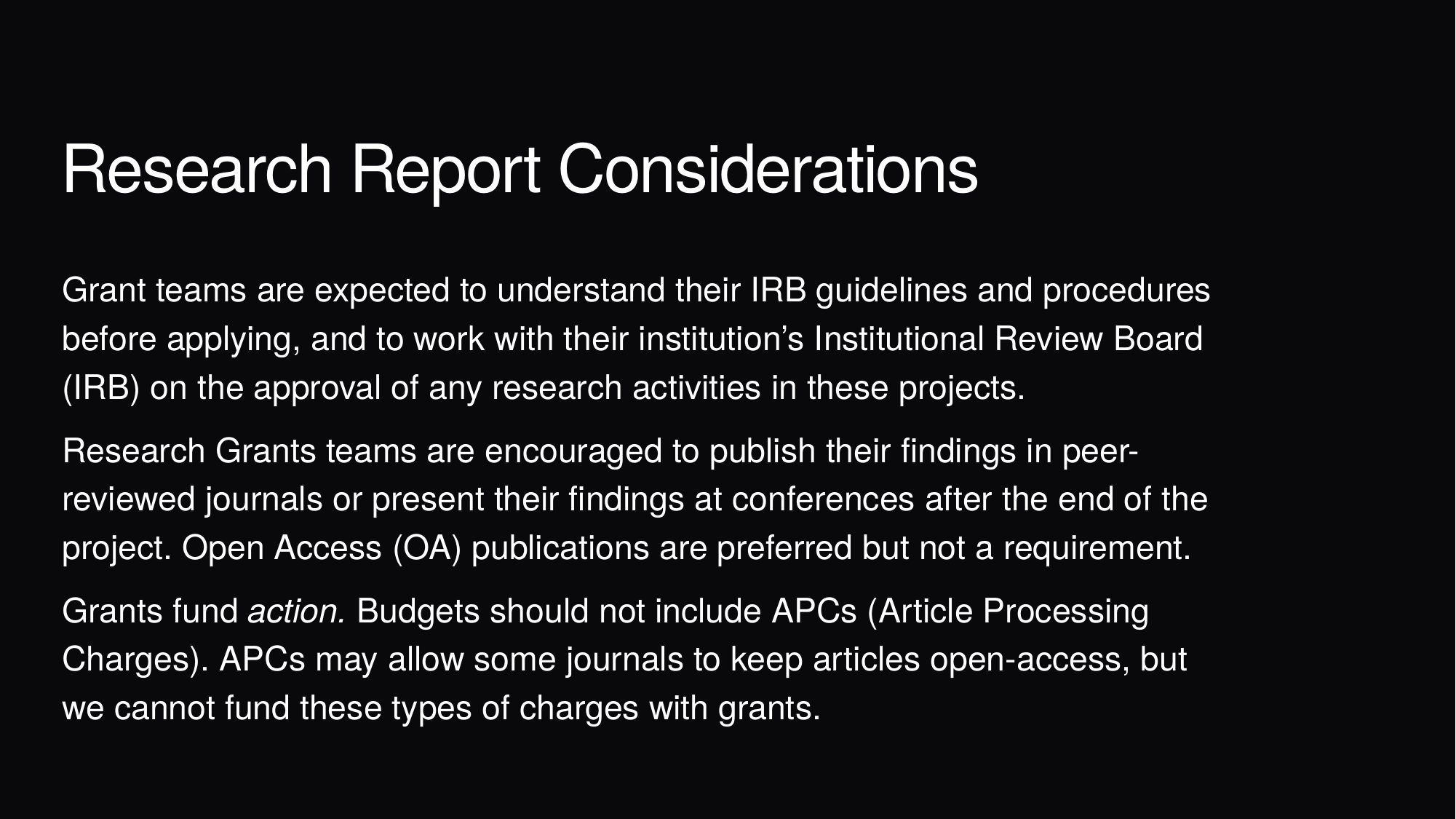

# Research Report Considerations
Grant teams are expected to understand their IRB guidelines and procedures before applying, and to work with their institution’s Institutional Review Board (IRB) on the approval of any research activities in these projects.
Research Grants teams are encouraged to publish their findings in peer-reviewed journals or present their findings at conferences after the end of the project. Open Access (OA) publications are preferred but not a requirement.
Grants fund action. Budgets should not include APCs (Article Processing Charges). APCs may allow some journals to keep articles open-access, but we cannot fund these types of charges with grants.